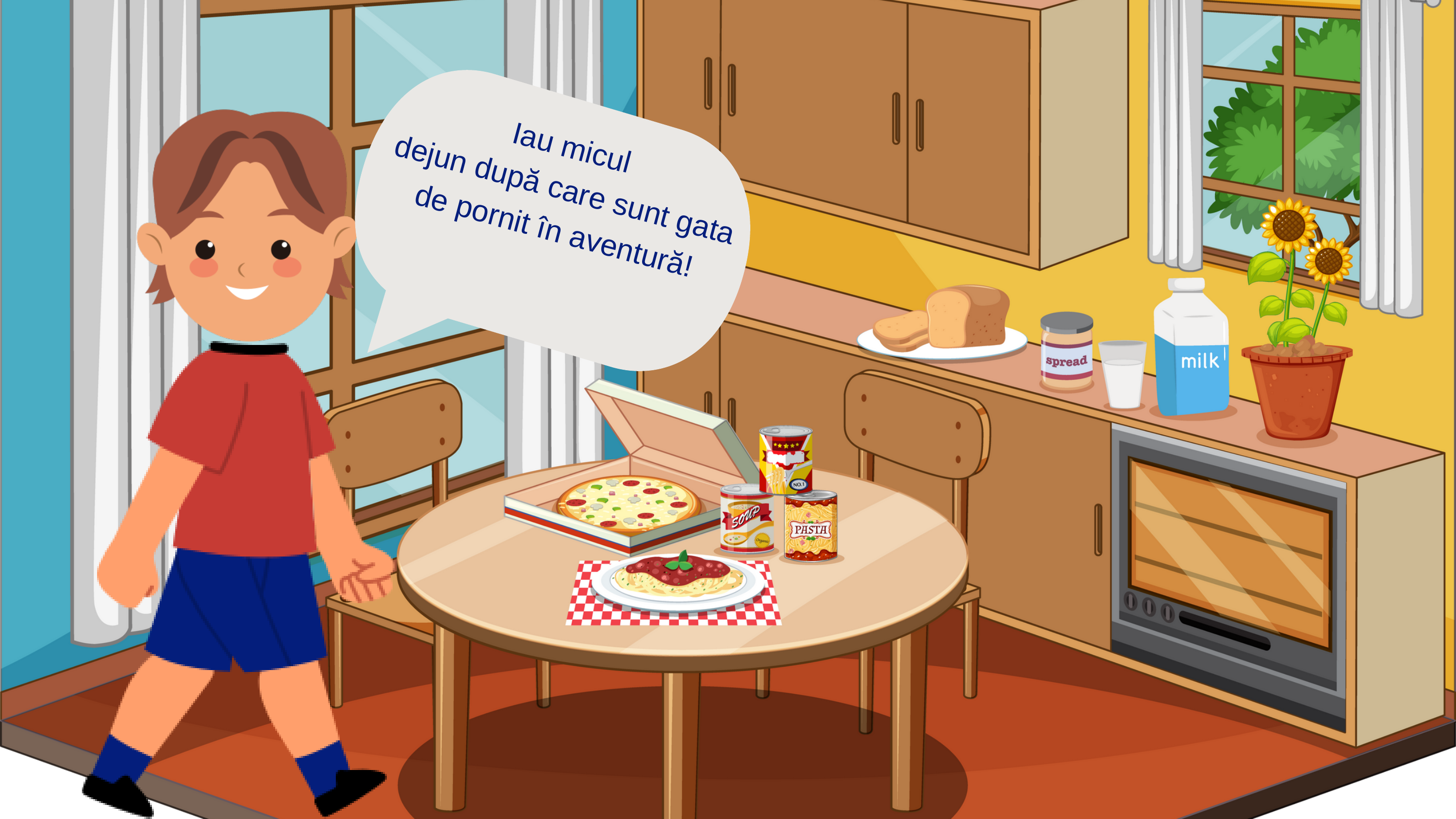

Iau micul
dejun după care sunt gata de pornit în aventură!